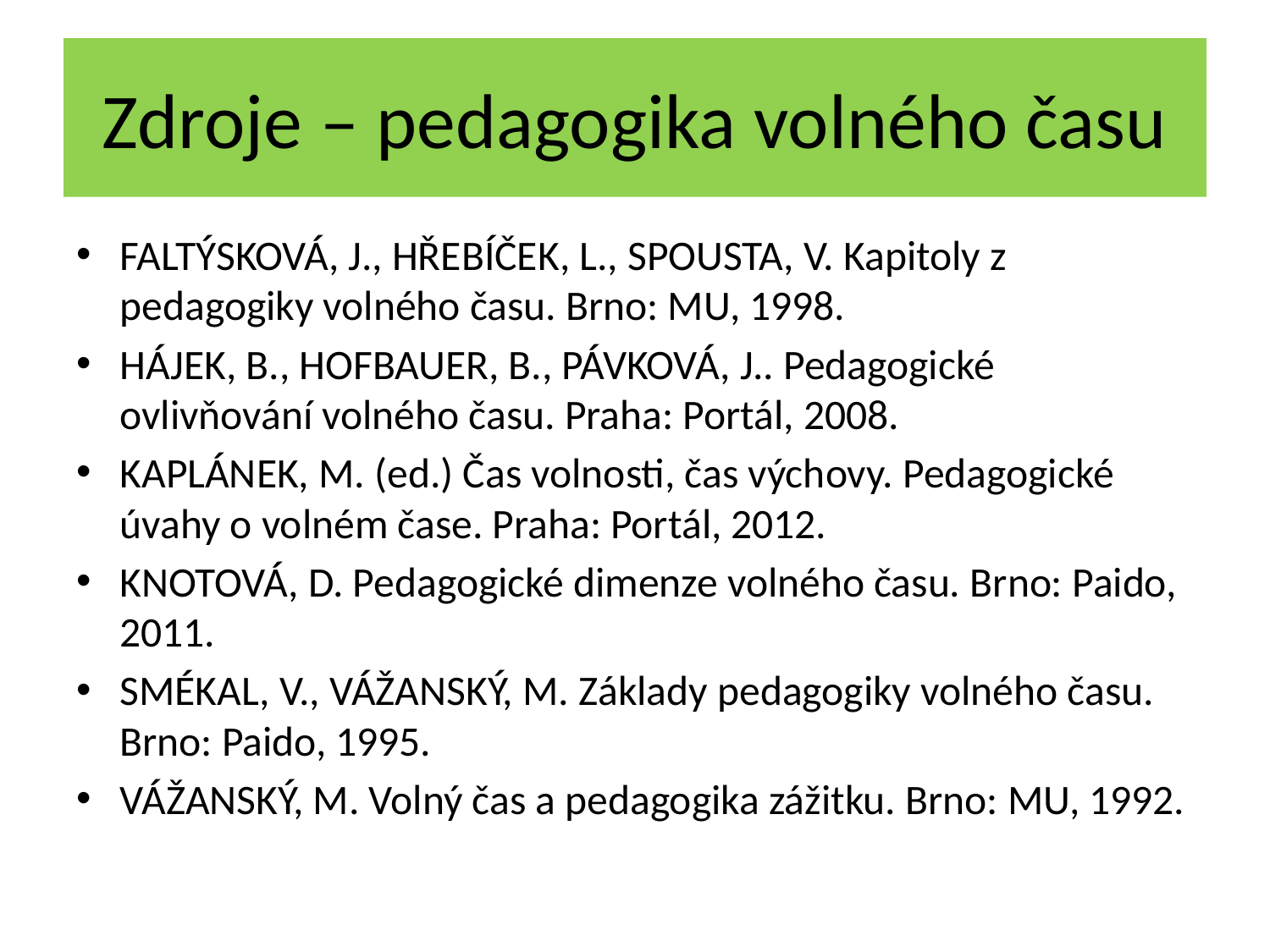

# Zdroje – pedagogika volného času
FALTÝSKOVÁ, J., HŘEBÍČEK, L., SPOUSTA, V. Kapitoly z pedagogiky volného času. Brno: MU, 1998.
HÁJEK, B., HOFBAUER, B., PÁVKOVÁ, J.. Pedagogické ovlivňování volného času. Praha: Portál, 2008.
KAPLÁNEK, M. (ed.) Čas volnosti, čas výchovy. Pedagogické úvahy o volném čase. Praha: Portál, 2012.
KNOTOVÁ, D. Pedagogické dimenze volného času. Brno: Paido, 2011.
SMÉKAL, V., VÁŽANSKÝ, M. Základy pedagogiky volného času. Brno: Paido, 1995.
VÁŽANSKÝ, M. Volný čas a pedagogika zážitku. Brno: MU, 1992.